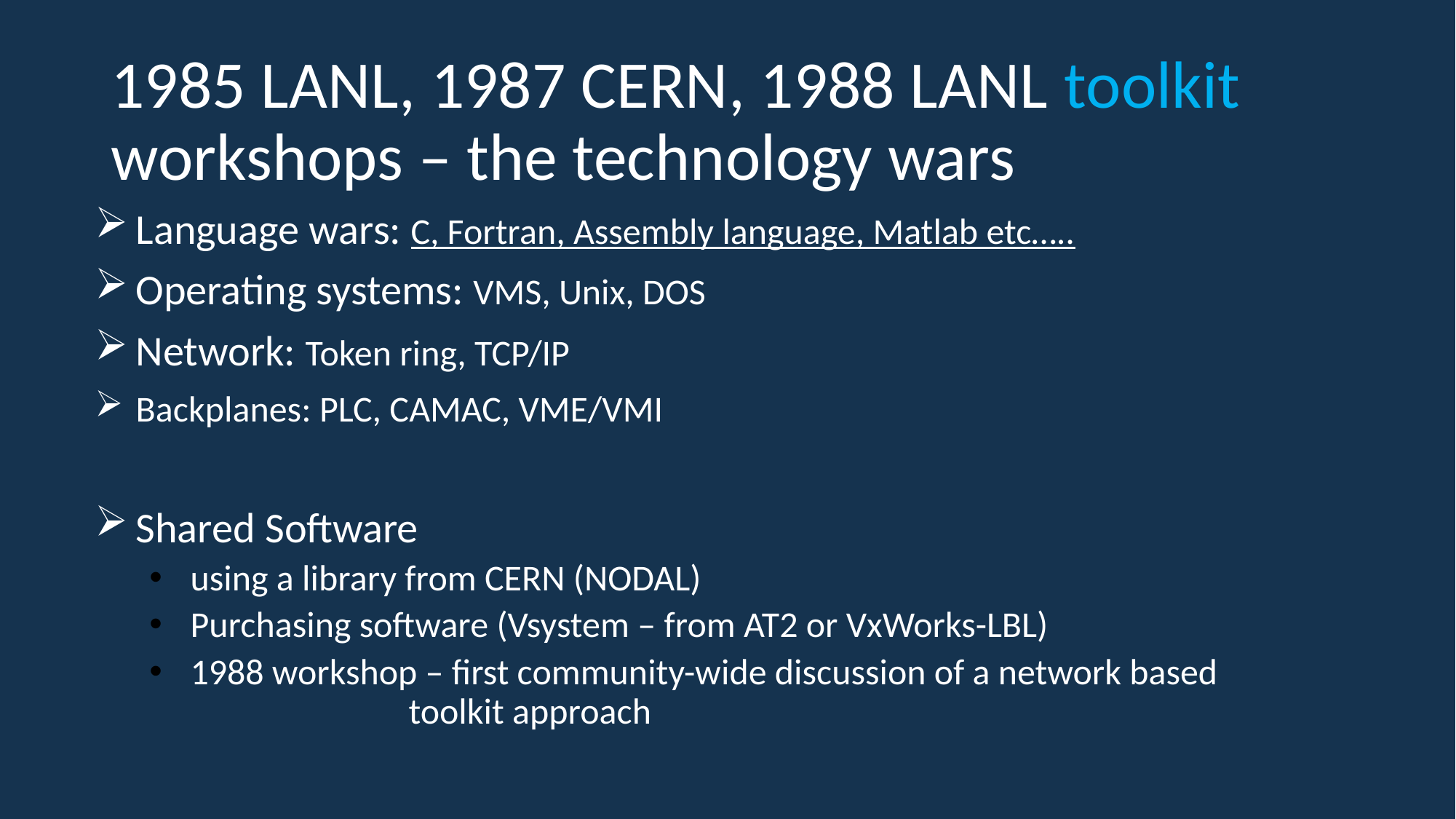

# 1985 LANL, 1987 CERN, 1988 LANL toolkit workshops – the technology wars
Language wars: C, Fortran, Assembly language, Matlab etc…..
Operating systems: VMS, Unix, DOS
Network: Token ring, TCP/IP
Backplanes: PLC, CAMAC, VME/VMI

Shared Software
using a library from CERN (NODAL)
Purchasing software (Vsystem – from AT2 or VxWorks-LBL)
1988 workshop – first community-wide discussion of a network based 			toolkit approach